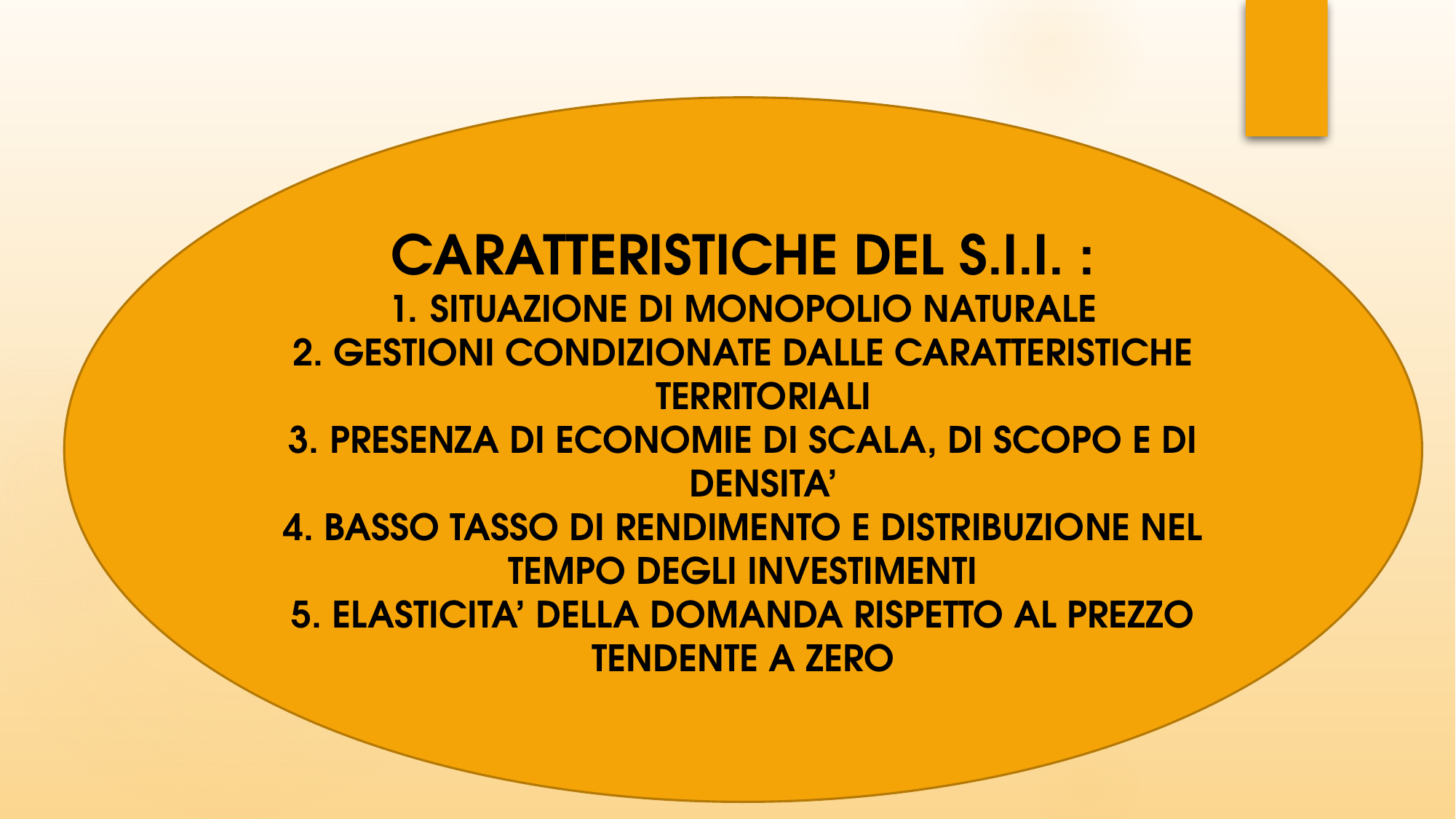

CARATTERISTICHE DEL S.I.I. :
SITUAZIONE DI MONOPOLIO NATURALE
GESTIONI CONDIZIONATE DALLE CARATTERISTICHE TERRITORIALI
PRESENZA DI ECONOMIE DI SCALA, DI SCOPO E DI DENSITA’
4. BASSO TASSO DI RENDIMENTO E DISTRIBUZIONE NEL TEMPO DEGLI INVESTIMENTI
5. ELASTICITA’ DELLA DOMANDA RISPETTO AL PREZZO TENDENTE A ZERO